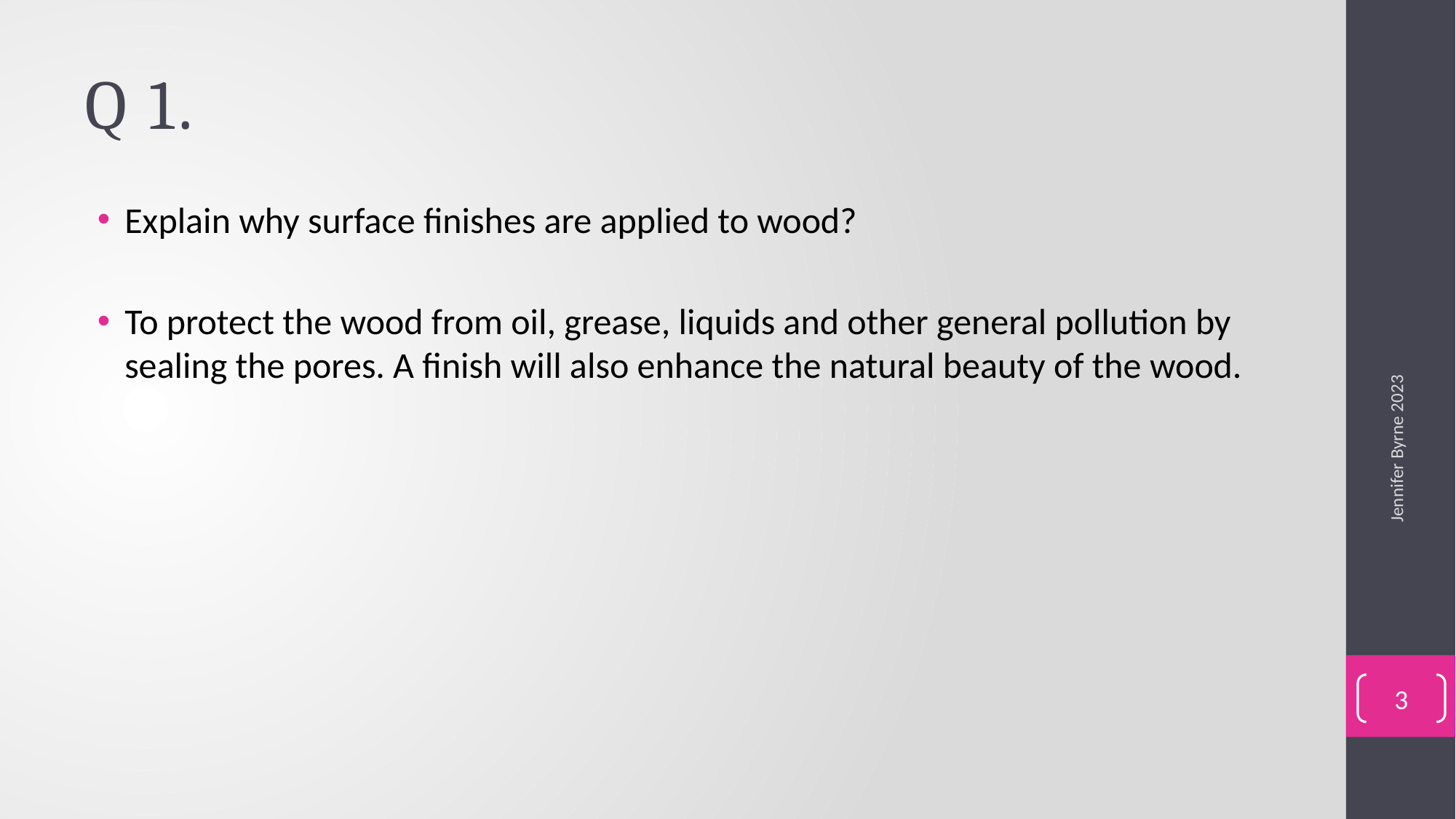

# Q 1.
Explain why surface finishes are applied to wood?

To protect the wood from oil, grease, liquids and other general pollution by sealing the pores. A finish will also enhance the natural beauty of the wood.

Jennifer Byrne 2023
3